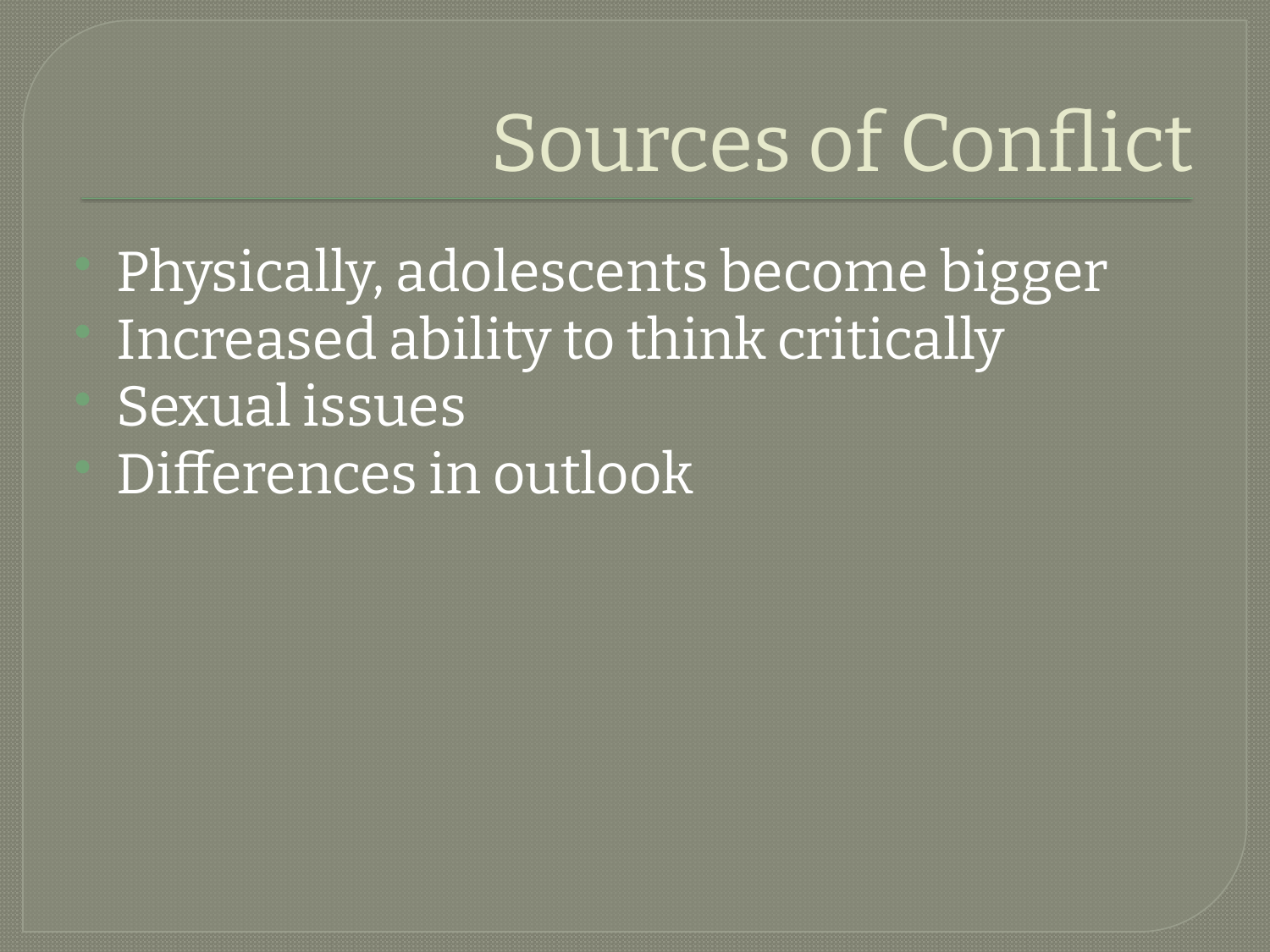

# Sources of Conflict
Physically, adolescents become bigger
Increased ability to think critically
Sexual issues
Differences in outlook